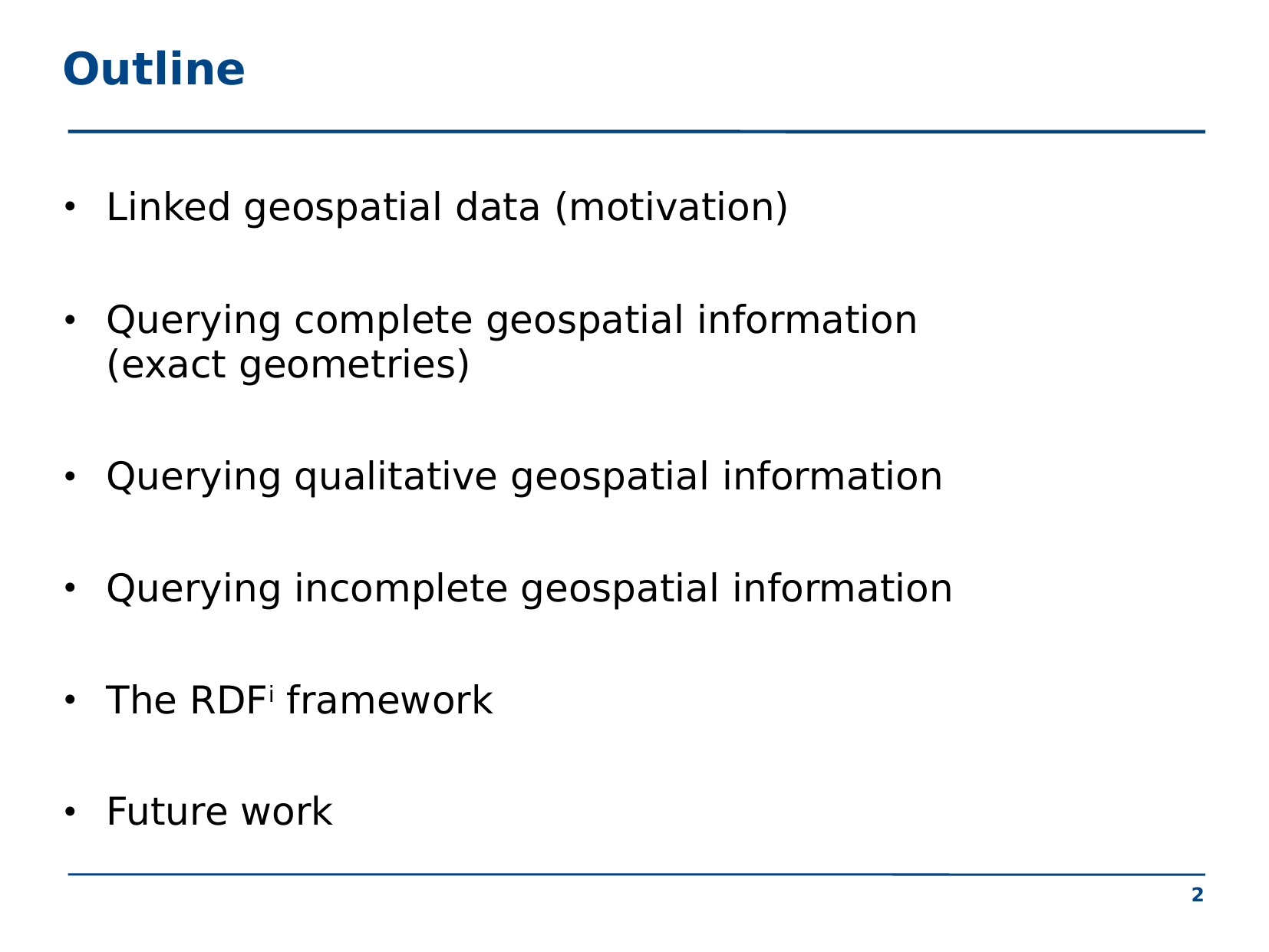

# Outline
Linked geospatial data (motivation)
Querying complete geospatial information
(exact geometries)
Querying qualitative geospatial information
Querying incomplete geospatial information
The RDFi framework
Future work

2